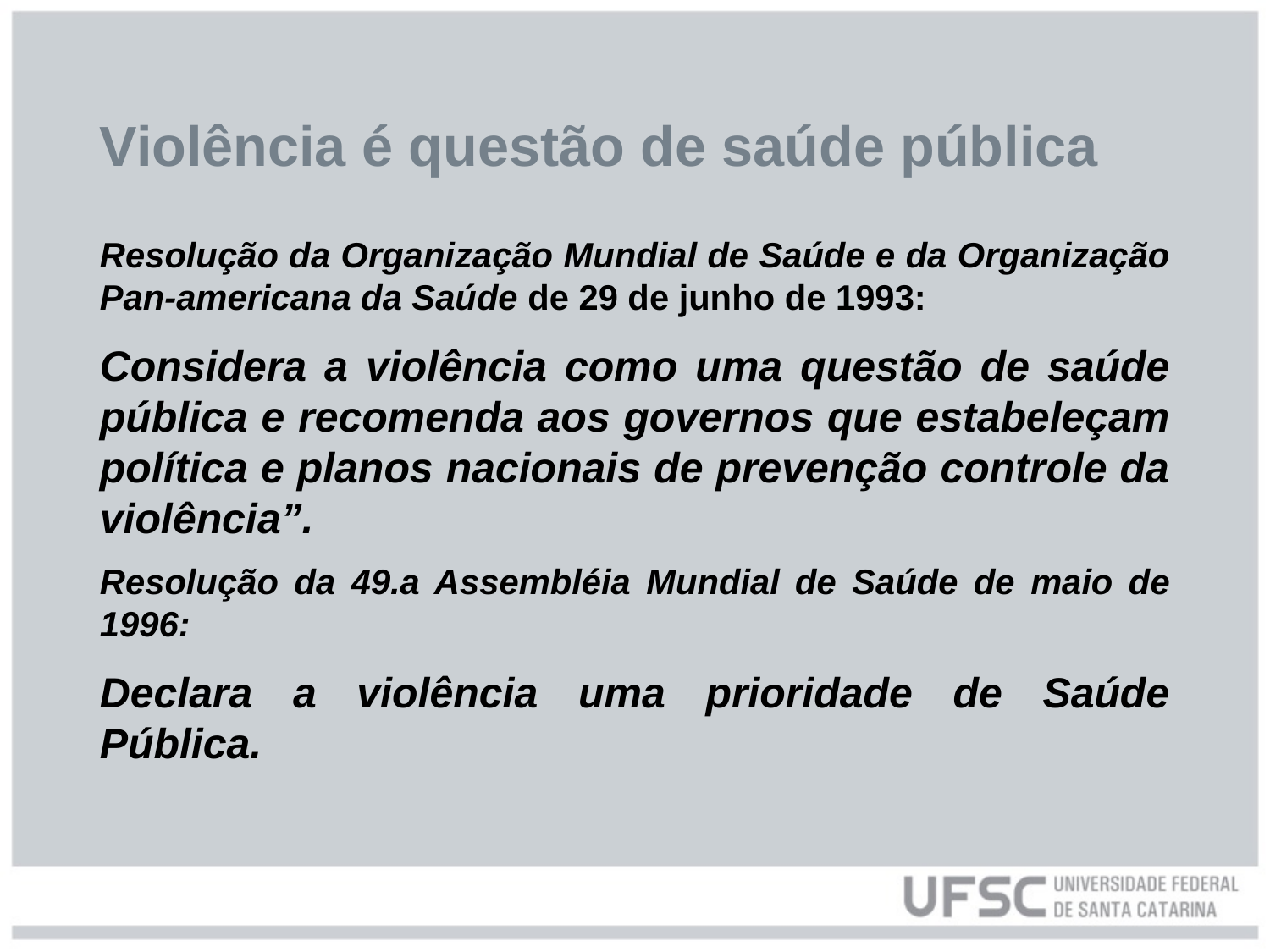

# Violência é questão de saúde pública
Resolução da Organização Mundial de Saúde e da Organização Pan-americana da Saúde de 29 de junho de 1993:
Considera a violência como uma questão de saúde pública e recomenda aos governos que estabeleçam política e planos nacionais de prevenção controle da violência”.
Resolução da 49.a Assembléia Mundial de Saúde de maio de 1996:
Declara a violência uma prioridade de Saúde Pública.